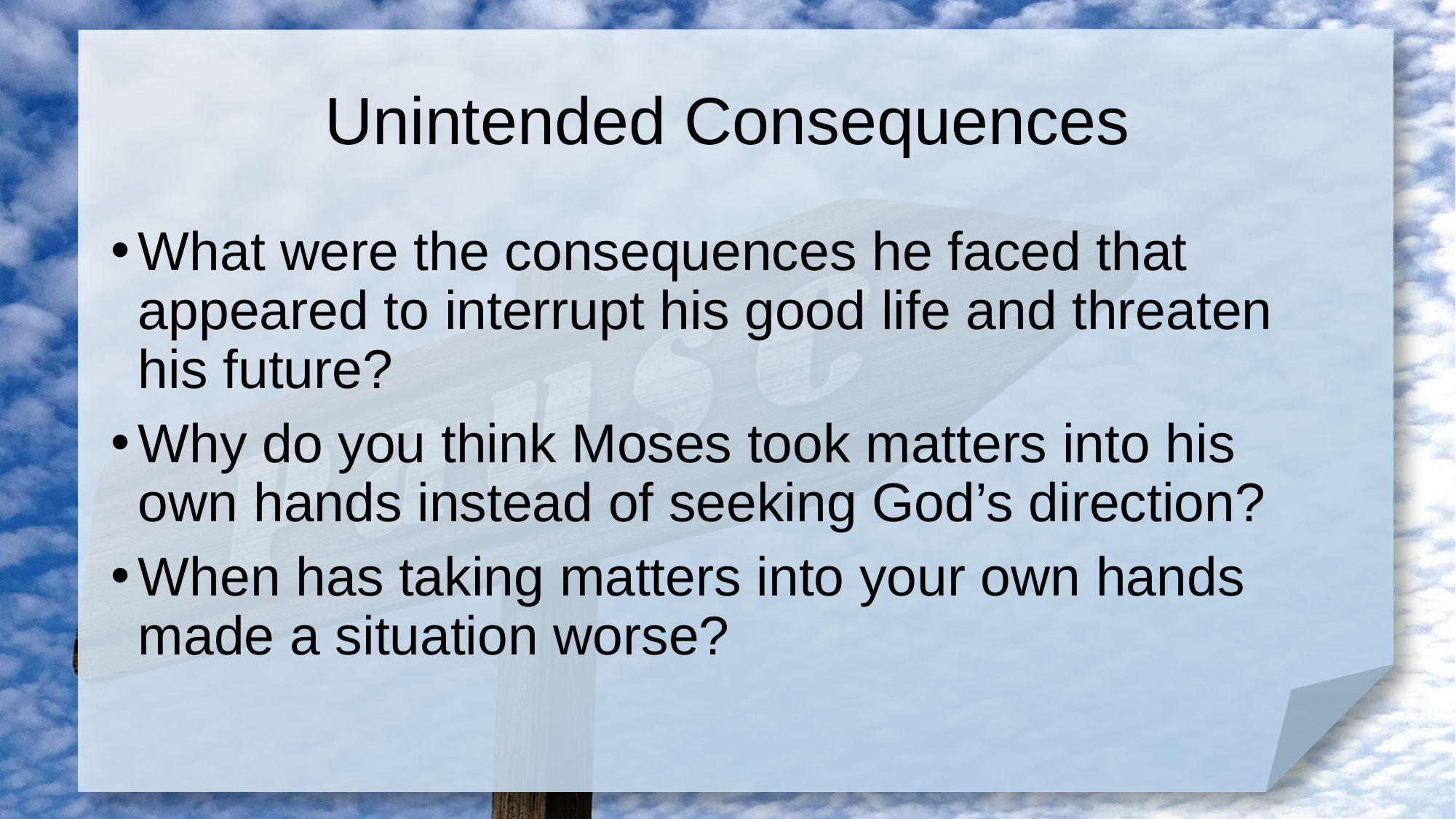

# Unintended Consequences
What were the consequences he faced that appeared to interrupt his good life and threaten his future?
Why do you think Moses took matters into his own hands instead of seeking God’s direction?
When has taking matters into your own hands made a situation worse?